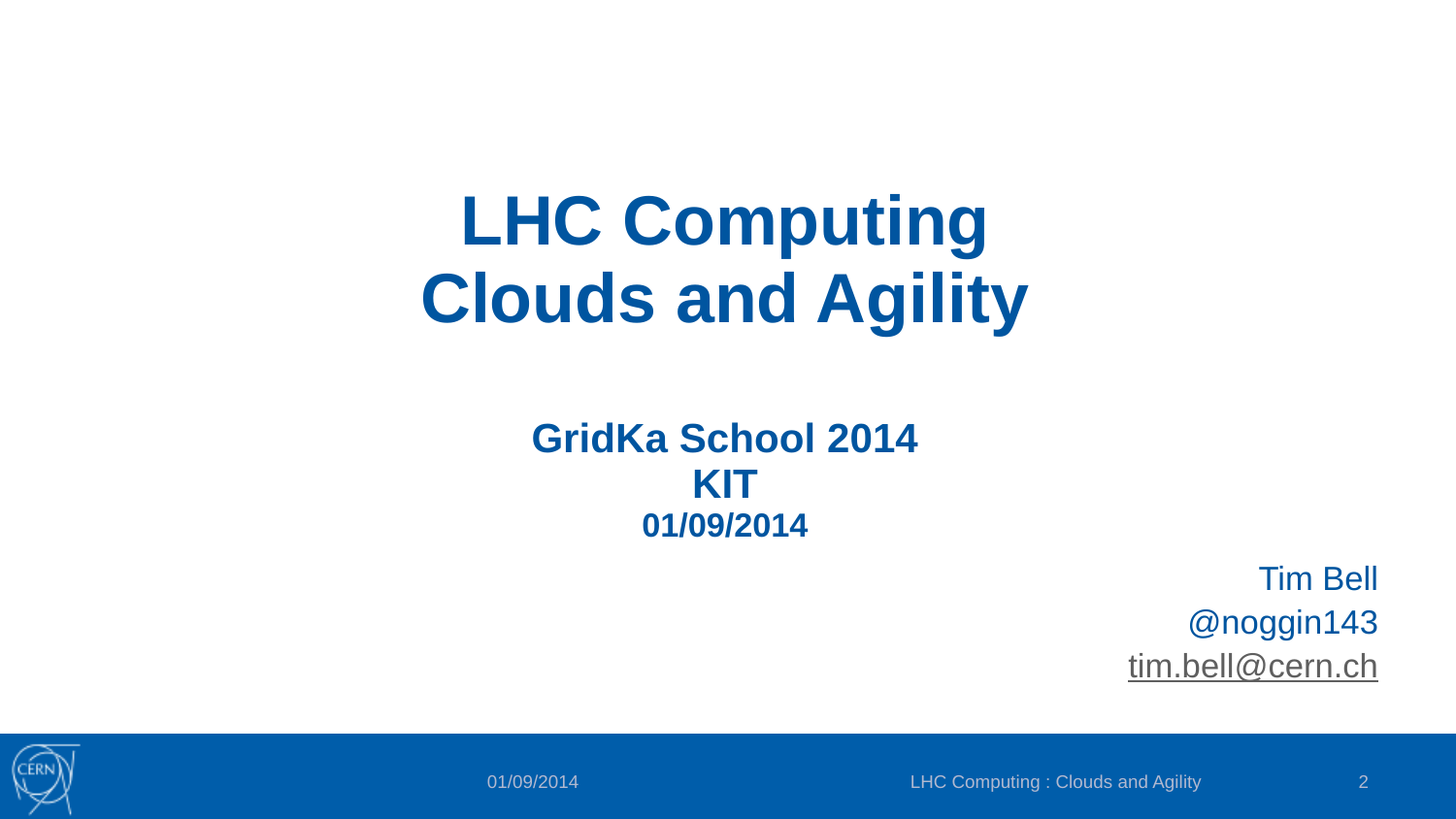

# LHC Computing Clouds and Agility GridKa School 2014 KIT 01/09/2014
Tim Bell
@noggin143
tim.bell@cern.ch
LHC Computing : Clouds and Agility
2
01/09/2014